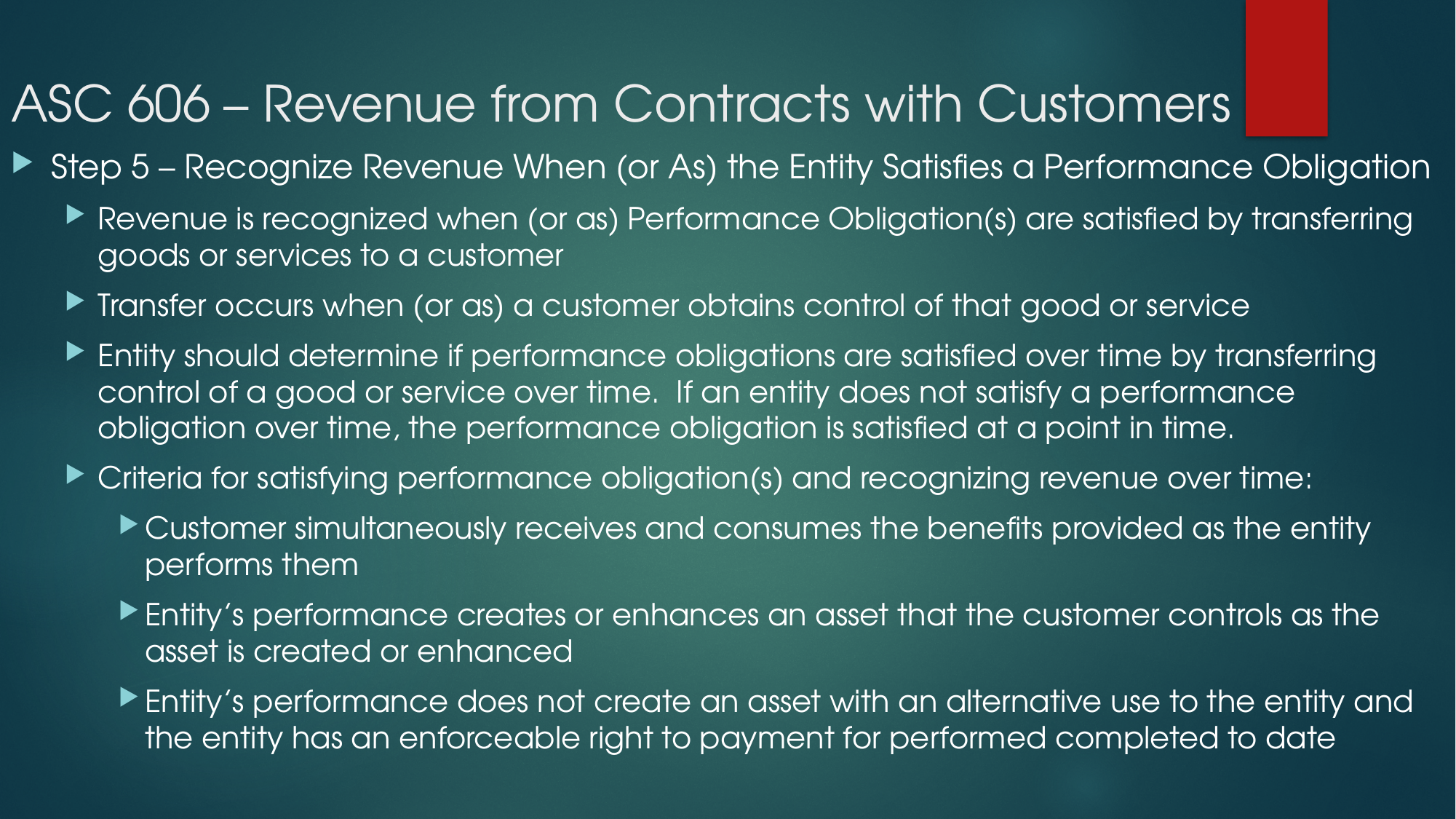

# ASC 606 – Revenue from Contracts with Customers
Step 5 – Recognize Revenue When (or As) the Entity Satisfies a Performance Obligation
Revenue is recognized when (or as) Performance Obligation(s) are satisfied by transferring goods or services to a customer
Transfer occurs when (or as) a customer obtains control of that good or service
Entity should determine if performance obligations are satisfied over time by transferring control of a good or service over time.  If an entity does not satisfy a performance obligation over time, the performance obligation is satisfied at a point in time.
Criteria for satisfying performance obligation(s) and recognizing revenue over time:
Customer simultaneously receives and consumes the benefits provided as the entity performs them
Entity’s performance creates or enhances an asset that the customer controls as the asset is created or enhanced
Entity’s performance does not create an asset with an alternative use to the entity and the entity has an enforceable right to payment for performed completed to date